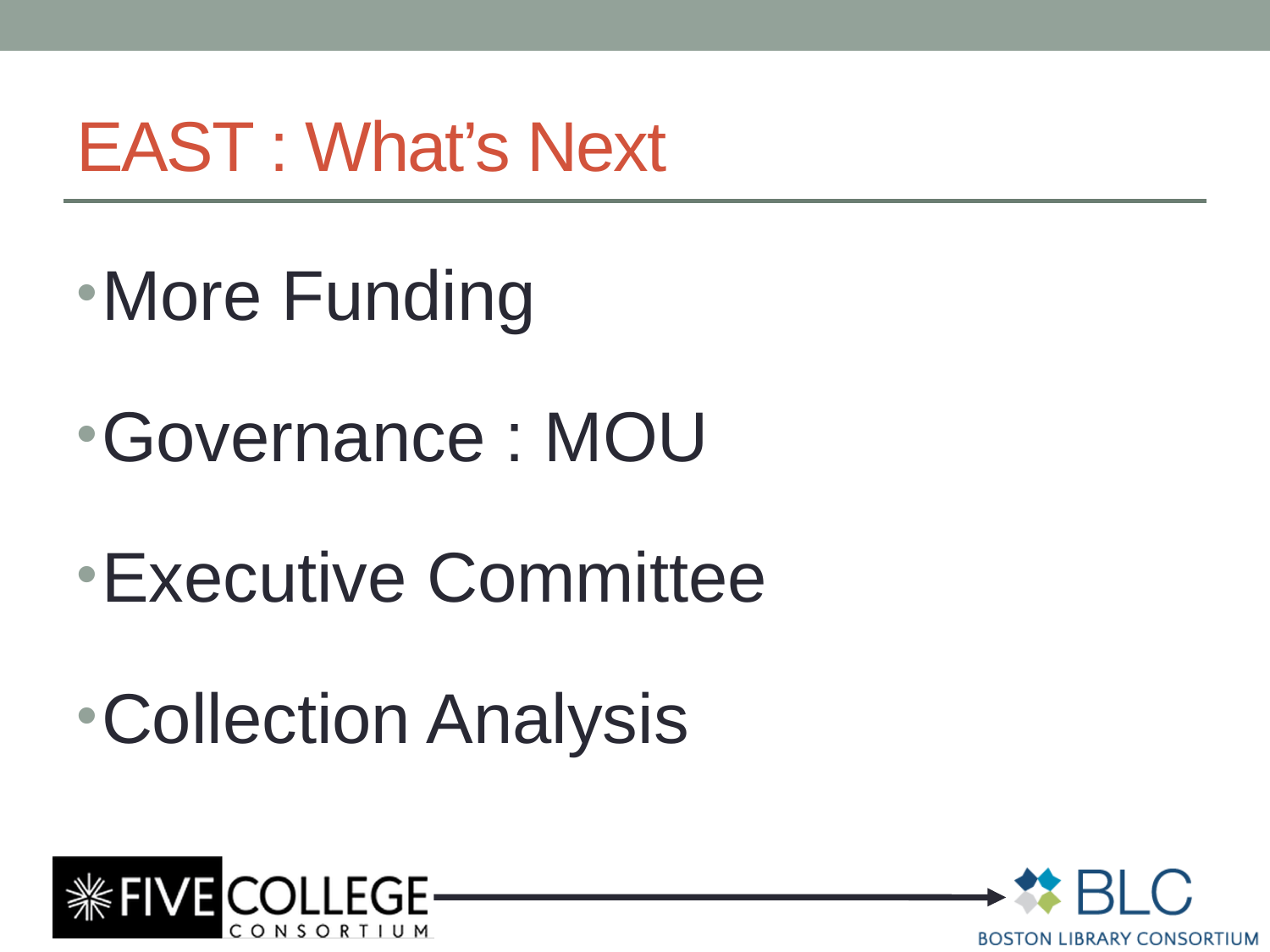

# EAST : What’s Next
More Funding
Governance : MOU
Executive Committee
Collection Analysis